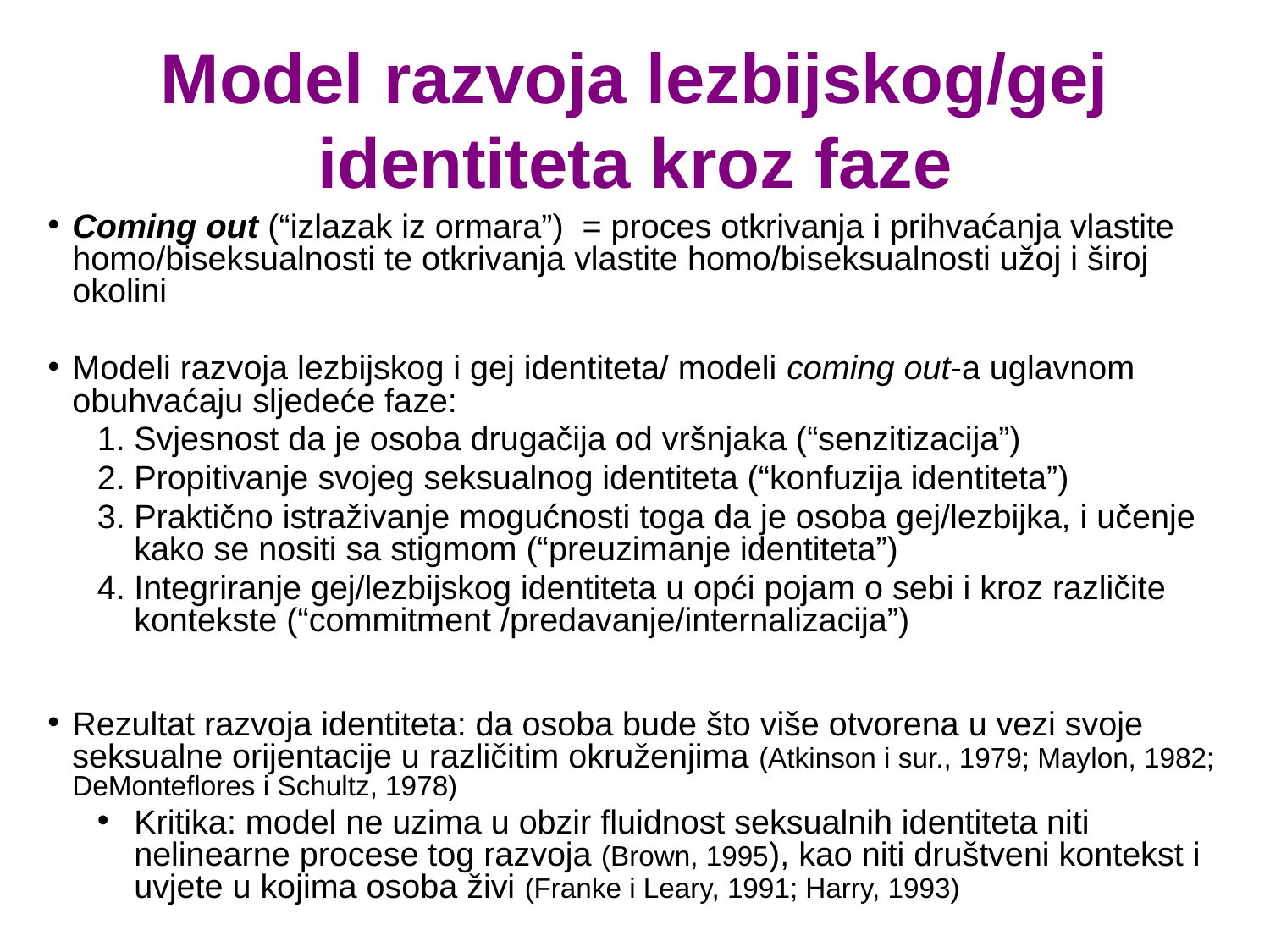

Model razvoja lezbijskog/gej identiteta kroz faze
Coming out (“izlazak iz ormara”)  = proces otkrivanja i prihvaćanja vlastite homo/biseksualnosti te otkrivanja vlastite homo/biseksualnosti užoj i široj okolini

Modeli razvoja lezbijskog i gej identiteta/ modeli coming out-a uglavnom obuhvaćaju sljedeće faze:
Svjesnost da je osoba drugačija od vršnjaka (“senzitizacija”)
Propitivanje svojeg seksualnog identiteta (“konfuzija identiteta”)
Praktično istraživanje mogućnosti toga da je osoba gej/lezbijka, i učenje kako se nositi sa stigmom (“preuzimanje identiteta”)
Integriranje gej/lezbijskog identiteta u opći pojam o sebi i kroz različite kontekste (“commitment /predavanje/internalizacija”)

Rezultat razvoja identiteta: da osoba bude što više otvorena u vezi svoje seksualne orijentacije u različitim okruženjima (Atkinson i sur., 1979; Maylon, 1982; DeMonteflores i Schultz, 1978)
Kritika: model ne uzima u obzir fluidnost seksualnih identiteta niti nelinearne procese tog razvoja (Brown, 1995), kao niti društveni kontekst i uvjete u kojima osoba živi (Franke i Leary, 1991; Harry, 1993)